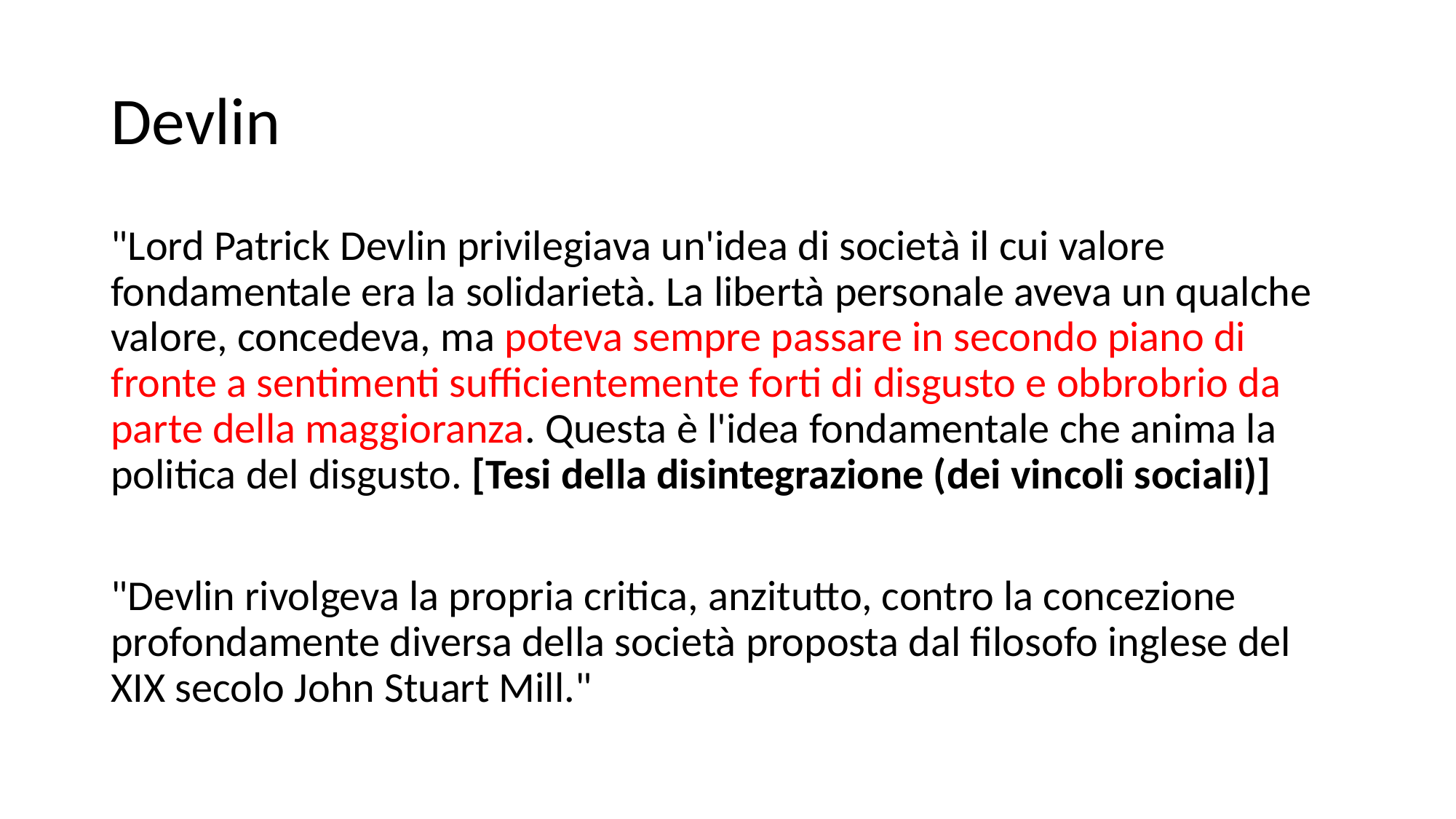

# Devlin
"Lord Patrick Devlin privilegiava un'idea di società il cui valore fondamentale era la solidarietà. La libertà personale aveva un qualche valore, concedeva, ma poteva sempre passare in secondo piano di fronte a sentimenti sufficientemente forti di disgusto e obbrobrio da parte della maggioranza. Questa è l'idea fondamentale che anima la politica del disgusto. [Tesi della disintegrazione (dei vincoli sociali)]

"Devlin rivolgeva la propria critica, anzitutto, contro la concezione profondamente diversa della società proposta dal filosofo inglese del XIX secolo John Stuart Mill."